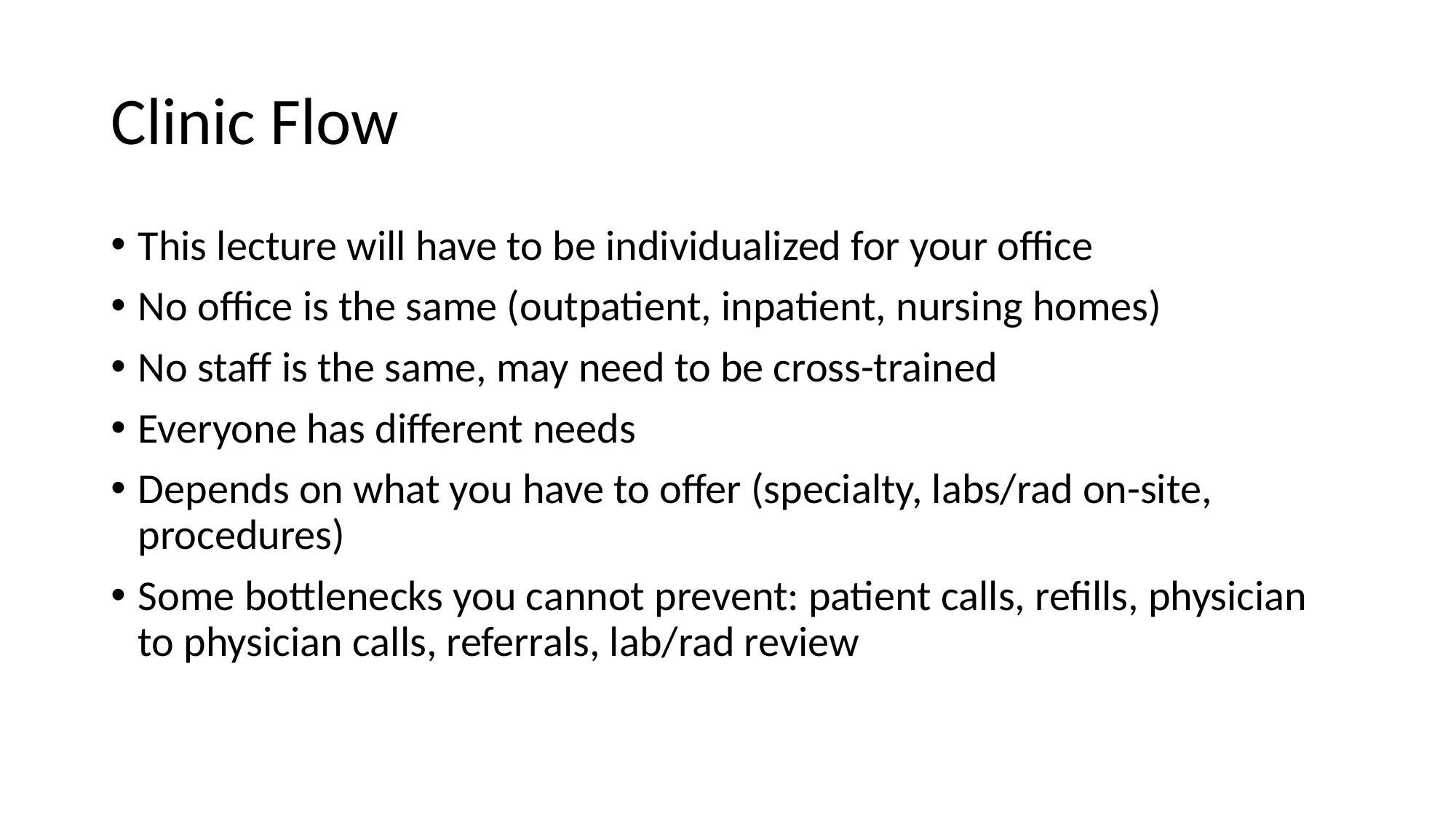

# Clinic Flow
This lecture will have to be individualized for your office
No office is the same (outpatient, inpatient, nursing homes)
No staff is the same, may need to be cross-trained
Everyone has different needs
Depends on what you have to offer (specialty, labs/rad on-site, procedures)
Some bottlenecks you cannot prevent: patient calls, refills, physician to physician calls, referrals, lab/rad review